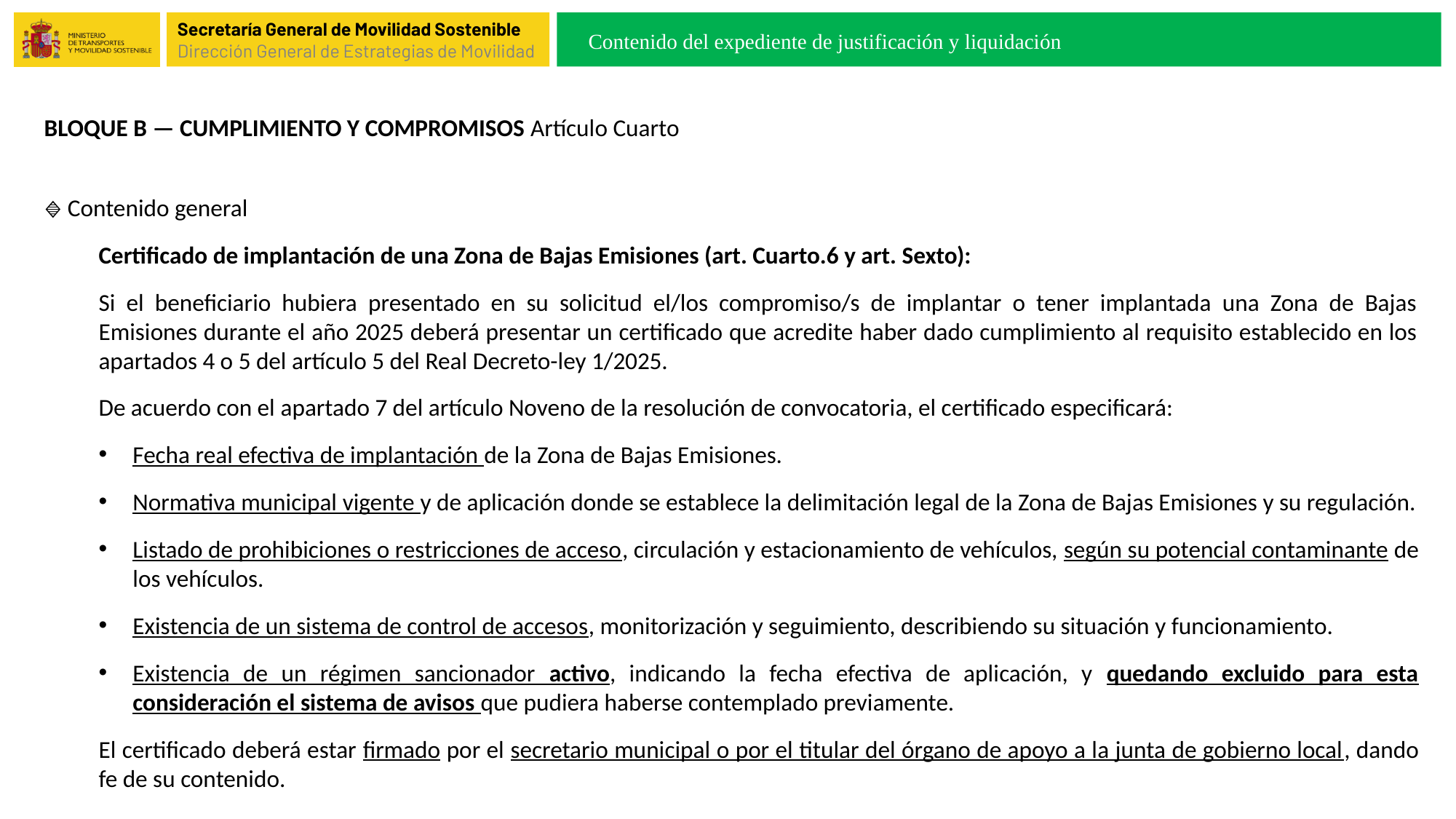

Contenido del expediente de justificación y liquidación
BLOQUE B — CUMPLIMIENTO Y COMPROMISOS Artículo Cuarto

🔹 Contenido general
Certificado de implantación de una Zona de Bajas Emisiones (art. Cuarto.6 y art. Sexto):
Si el beneficiario hubiera presentado en su solicitud el/los compromiso/s de implantar o tener implantada una Zona de Bajas Emisiones durante el año 2025 deberá presentar un certificado que acredite haber dado cumplimiento al requisito establecido en los apartados 4 o 5 del artículo 5 del Real Decreto-ley 1/2025.
De acuerdo con el apartado 7 del artículo Noveno de la resolución de convocatoria, el certificado especificará:
Fecha real efectiva de implantación de la Zona de Bajas Emisiones.
Normativa municipal vigente y de aplicación donde se establece la delimitación legal de la Zona de Bajas Emisiones y su regulación.
Listado de prohibiciones o restricciones de acceso, circulación y estacionamiento de vehículos, según su potencial contaminante de los vehículos.
Existencia de un sistema de control de accesos, monitorización y seguimiento, describiendo su situación y funcionamiento.
Existencia de un régimen sancionador activo, indicando la fecha efectiva de aplicación, y quedando excluido para esta consideración el sistema de avisos que pudiera haberse contemplado previamente.
El certificado deberá estar firmado por el secretario municipal o por el titular del órgano de apoyo a la junta de gobierno local, dando fe de su contenido.